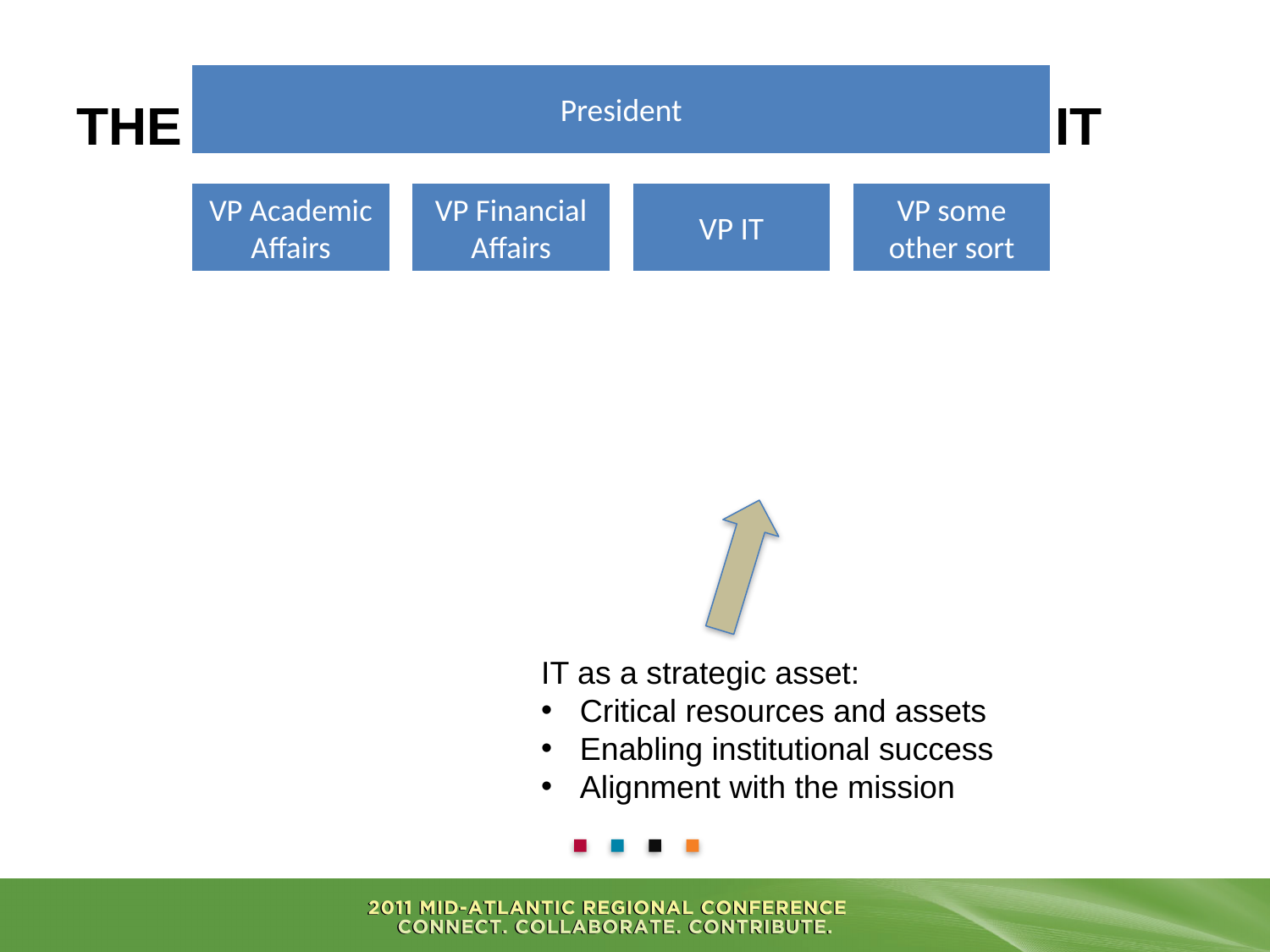

# The Reporting Relationship for IT
President
VP Academic Affairs
VP Financial Affairs
VP IT
VP some other sort

IT as a strategic asset:
 Critical resources and assets
 Enabling institutional success
 Alignment with the mission